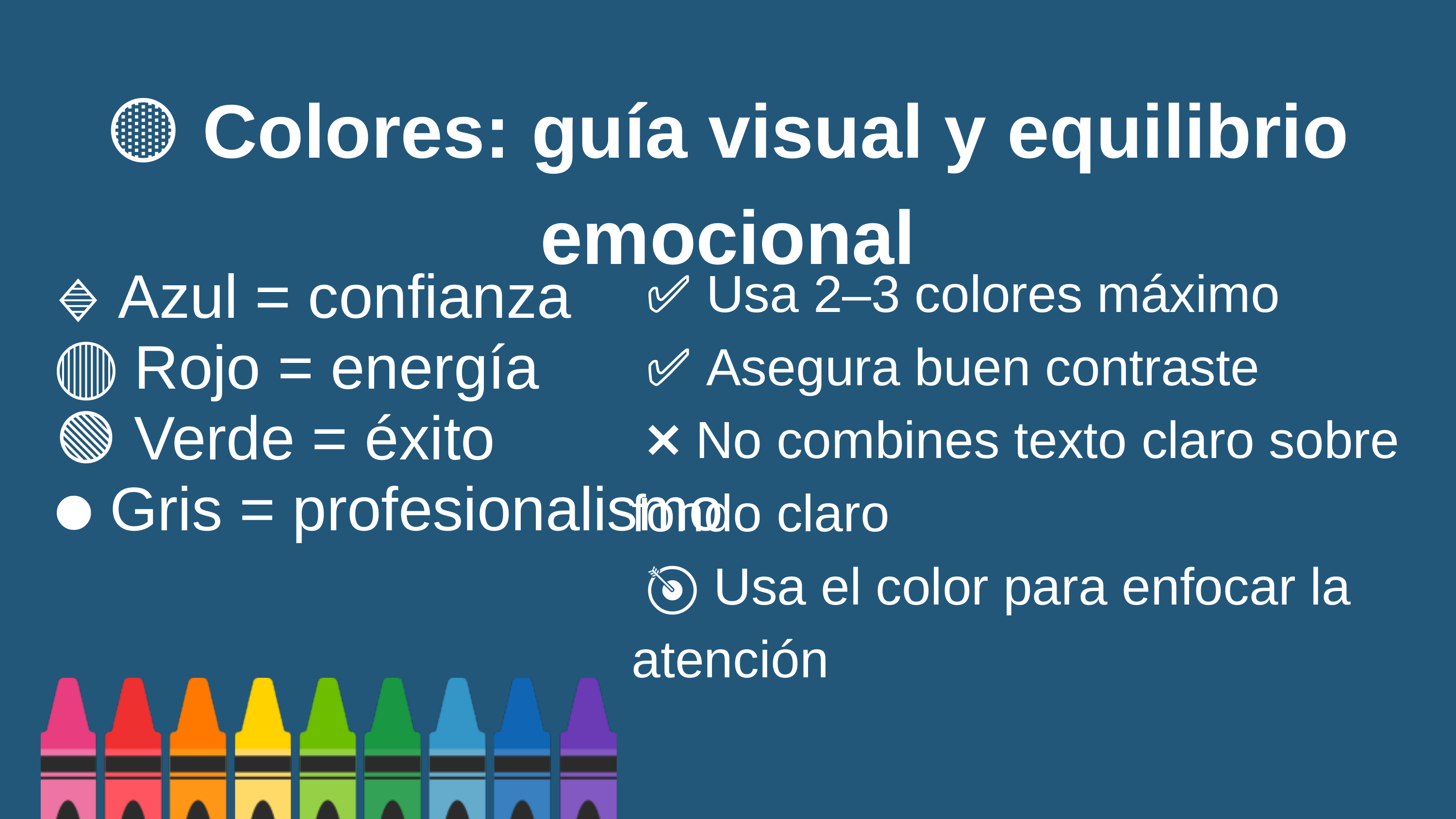

🟡 Colores: guía visual y equilibrio emocional
 ✅ Usa 2–3 colores máximo
 ✅ Asegura buen contraste
 ❌ No combines texto claro sobre fondo claro
 🎯 Usa el color para enfocar la atención
🔹 Azul = confianza
🔴 Rojo = energía
🟢 Verde = éxito
⚫ Gris = profesionalismo